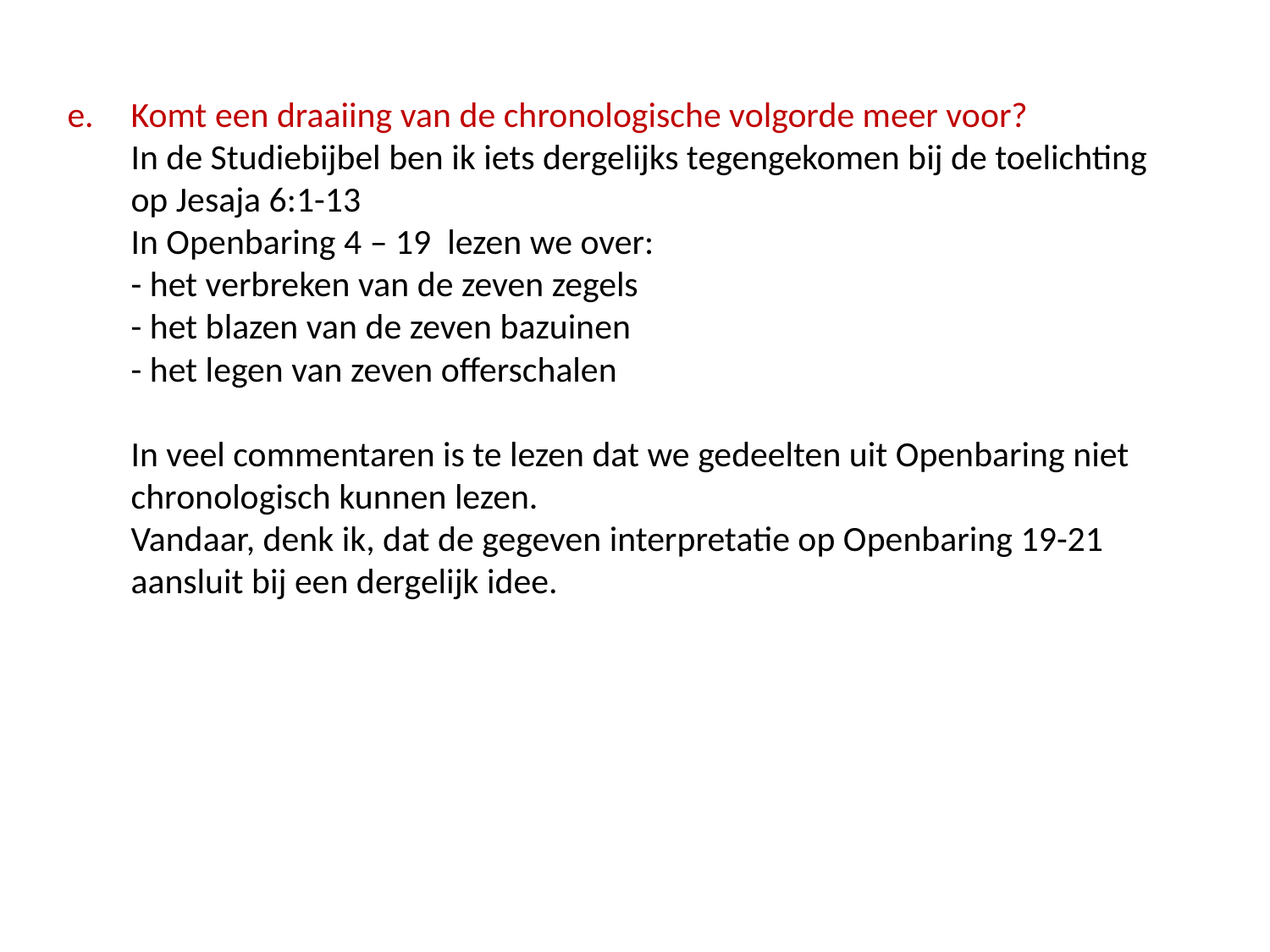

Komt een draaiing van de chronologische volgorde meer voor?
In de Studiebijbel ben ik iets dergelijks tegengekomen bij de toelichting op Jesaja 6:1-13
In Openbaring 4 – 19  lezen we over:
- het verbreken van de zeven zegels
- het blazen van de zeven bazuinen
- het legen van zeven offerschalen

	In veel commentaren is te lezen dat we gedeelten uit Openbaring niet chronologisch kunnen lezen.
Vandaar, denk ik, dat de gegeven interpretatie op Openbaring 19-21 aansluit bij een dergelijk idee.